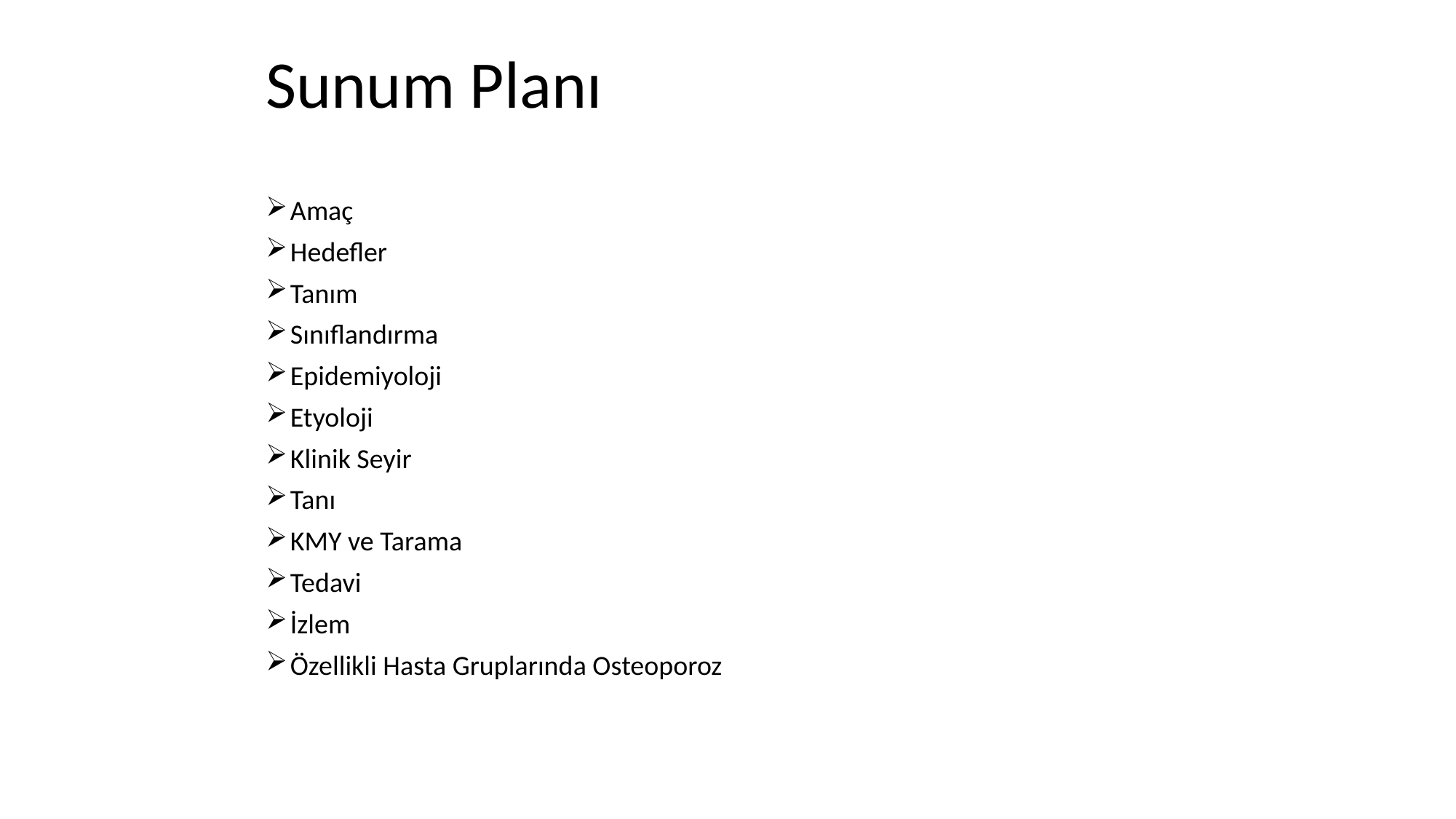

# Sunum Planı
Amaç
Hedefler
Tanım
Sınıflandırma
Epidemiyoloji
Etyoloji
Klinik Seyir
Tanı
KMY ve Tarama
Tedavi
İzlem
Özellikli Hasta Gruplarında Osteoporoz